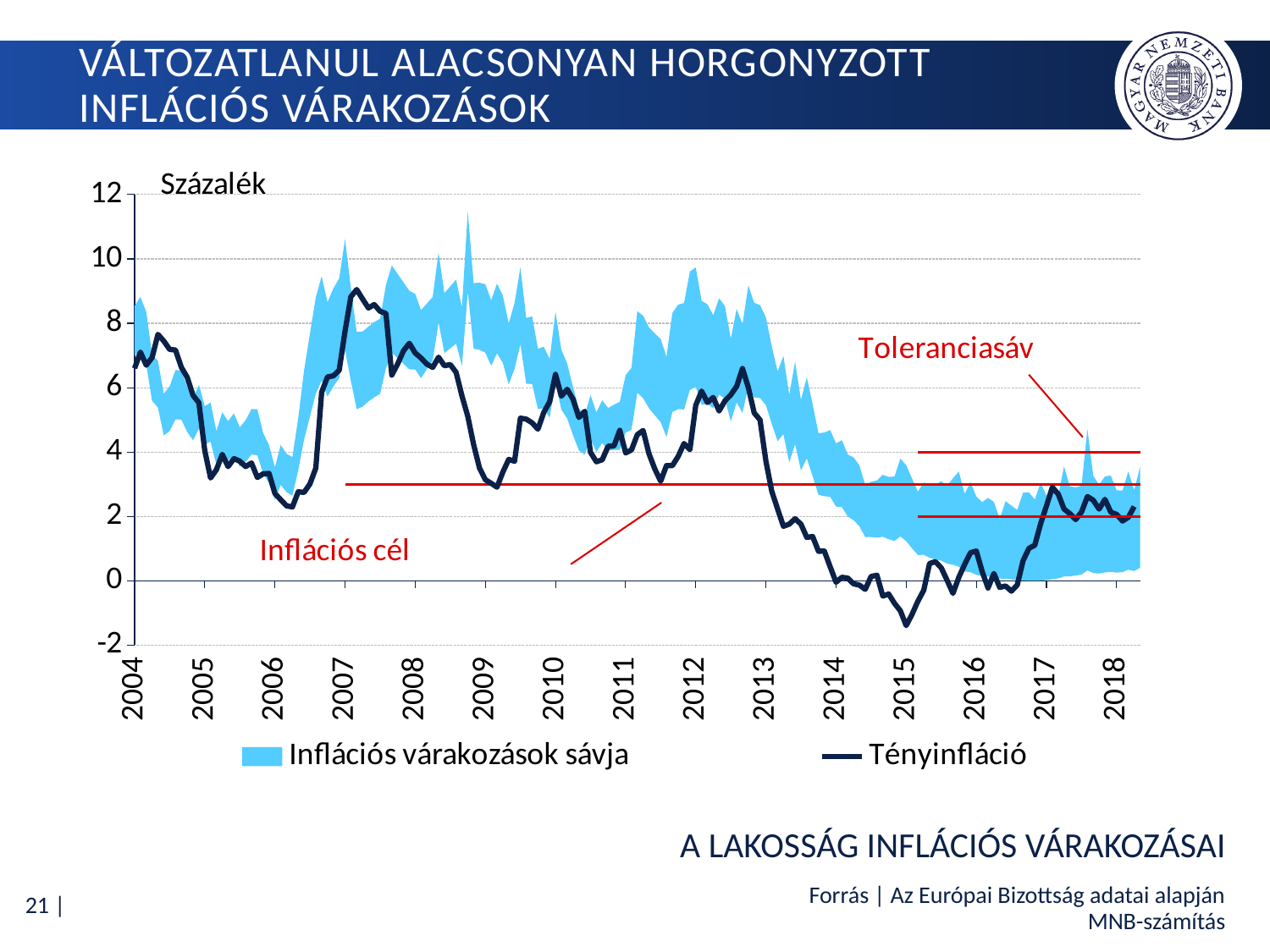

# Változatlanul Alacsonyan horgonyzott inflációs várakozások

[unsupported chart]

A LAKOSSÁG INFLÁCIÓS VÁRAKOZÁSAI
Forrás | Az Európai Bizottság adatai alapján MNB-számítás